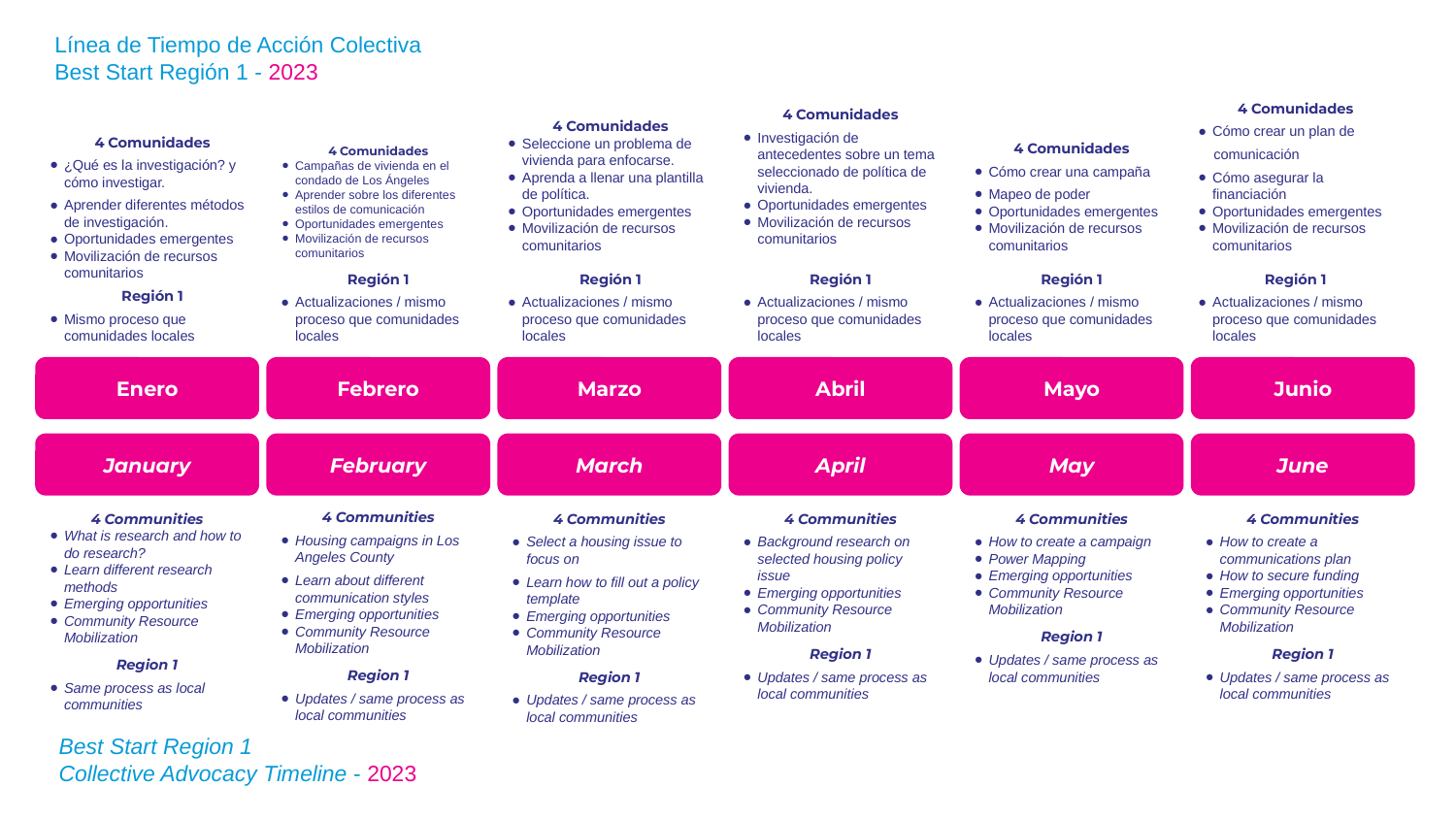

# Línea de Tiempo de Acción Colectiva
Best Start Región 1 - 2023

4 Comunidades
Campañas de vivienda en el condado de Los Ángeles
Aprender sobre los diferentes estilos de comunicación
Oportunidades emergentes
Movilización de recursos comunitarios
Región 1
Actualizaciones / mismo proceso que comunidades locales
4 Comunidades
Investigación de antecedentes sobre un tema seleccionado de política de vivienda.
Oportunidades emergentes
Movilización de recursos comunitarios

Región 1
Actualizaciones / mismo proceso que comunidades locales
4 Comunidades
Cómo crear una campaña
Mapeo de poder
Oportunidades emergentes
Movilización de recursos comunitarios

Región 1
Actualizaciones / mismo proceso que comunidades locales
4 Comunidades
Cómo crear un plan de
    comunicación
Cómo asegurar la financiación
Oportunidades emergentes
Movilización de recursos comunitarios

Región 1
Actualizaciones / mismo proceso que comunidades locales
4 Comunidades
Seleccione un problema de vivienda para enfocarse.
Aprenda a llenar una plantilla de política.
Oportunidades emergentes
Movilización de recursos comunitarios

Región 1
Actualizaciones / mismo proceso que comunidades locales
4 Comunidades
¿Qué es la investigación? y cómo investigar.
Aprender diferentes métodos de investigación.
Oportunidades emergentes
Movilización de recursos comunitarios
Región 1
Mismo proceso que comunidades locales

Enero

Febrero
Marzo
Abril
Mayo
Junio

January
4 Communities
What is research and how to do research?
Learn different research methods
Emerging opportunities
Community Resource Mobilization
Region 1
Same process as local communities

March
February
April
May
June
4 Communities
Housing campaigns in Los Angeles County
Learn about different communication styles
Emerging opportunities
Community Resource Mobilization
Region 1
Updates / same process as local communities
4 Communities
Select a housing issue to focus on
Learn how to fill out a policy template
Emerging opportunities
Community Resource Mobilization
Region 1
Updates / same process as local communities
4 Communities
Background research on selected housing policy issue
Emerging opportunities
Community Resource Mobilization
Region 1
Updates / same process as local communities
4 Communities
How to create a campaign
Power Mapping
Emerging opportunities
Community Resource Mobilization
Region 1
Updates / same process as local communities
4 Communities
How to create a communications plan
How to secure funding
Emerging opportunities
Community Resource Mobilization
Region 1
Updates / same process as local communities
Best Start Region 1
Collective Advocacy Timeline - 2023